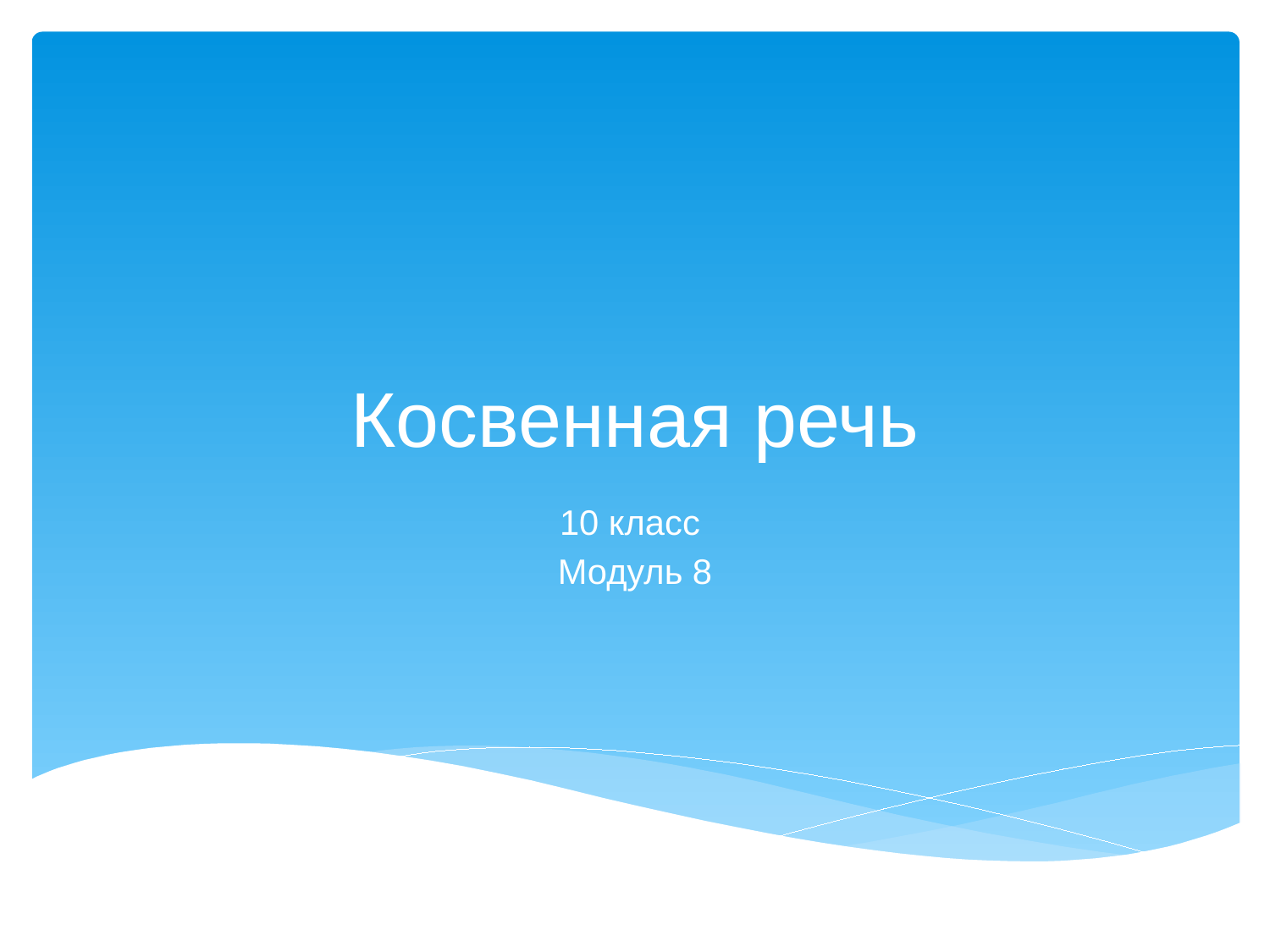

# Косвенная речь
10 класс
Модуль 8